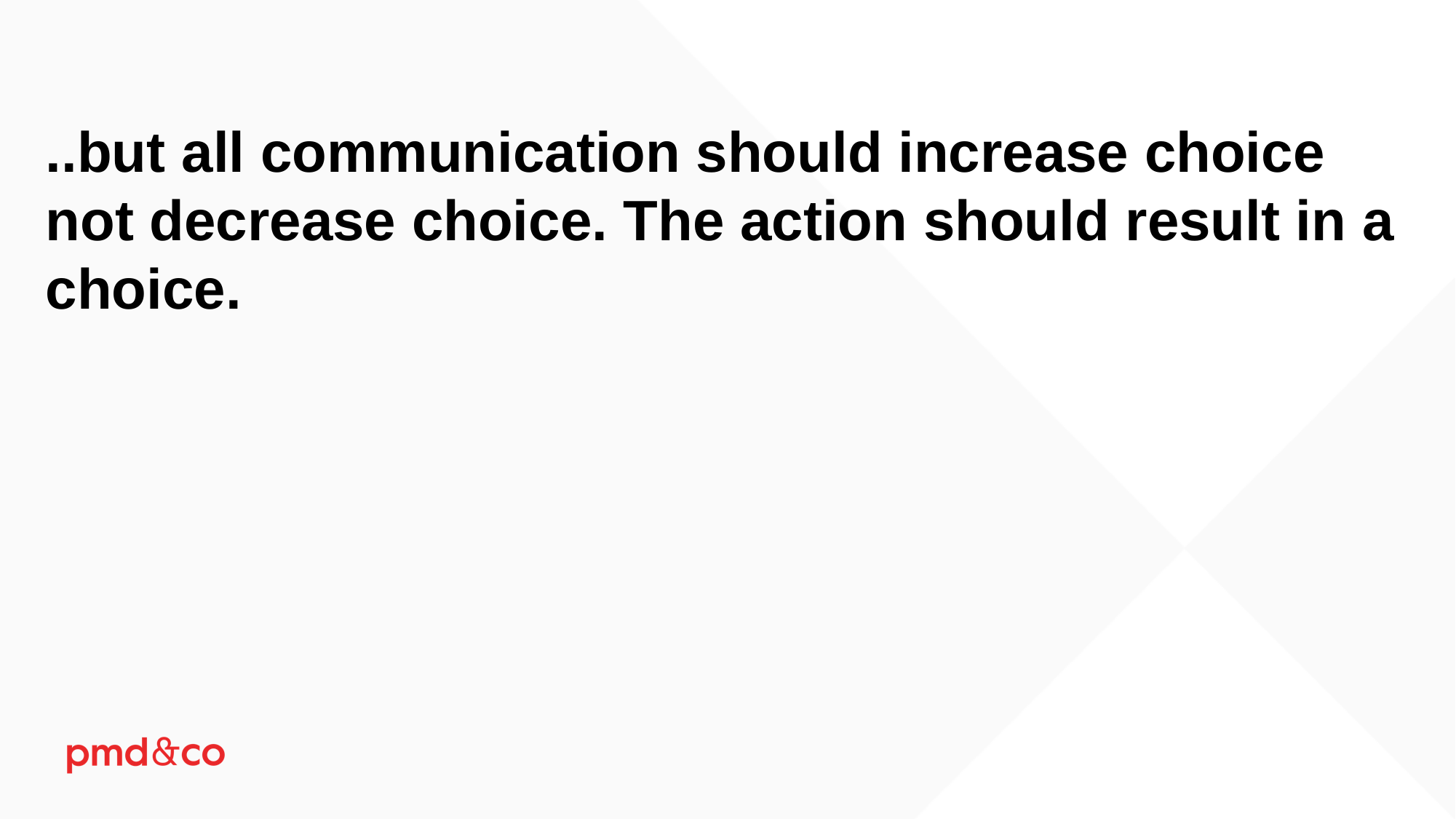

..but all communication should increase choice not decrease choice. The action should result in a choice.